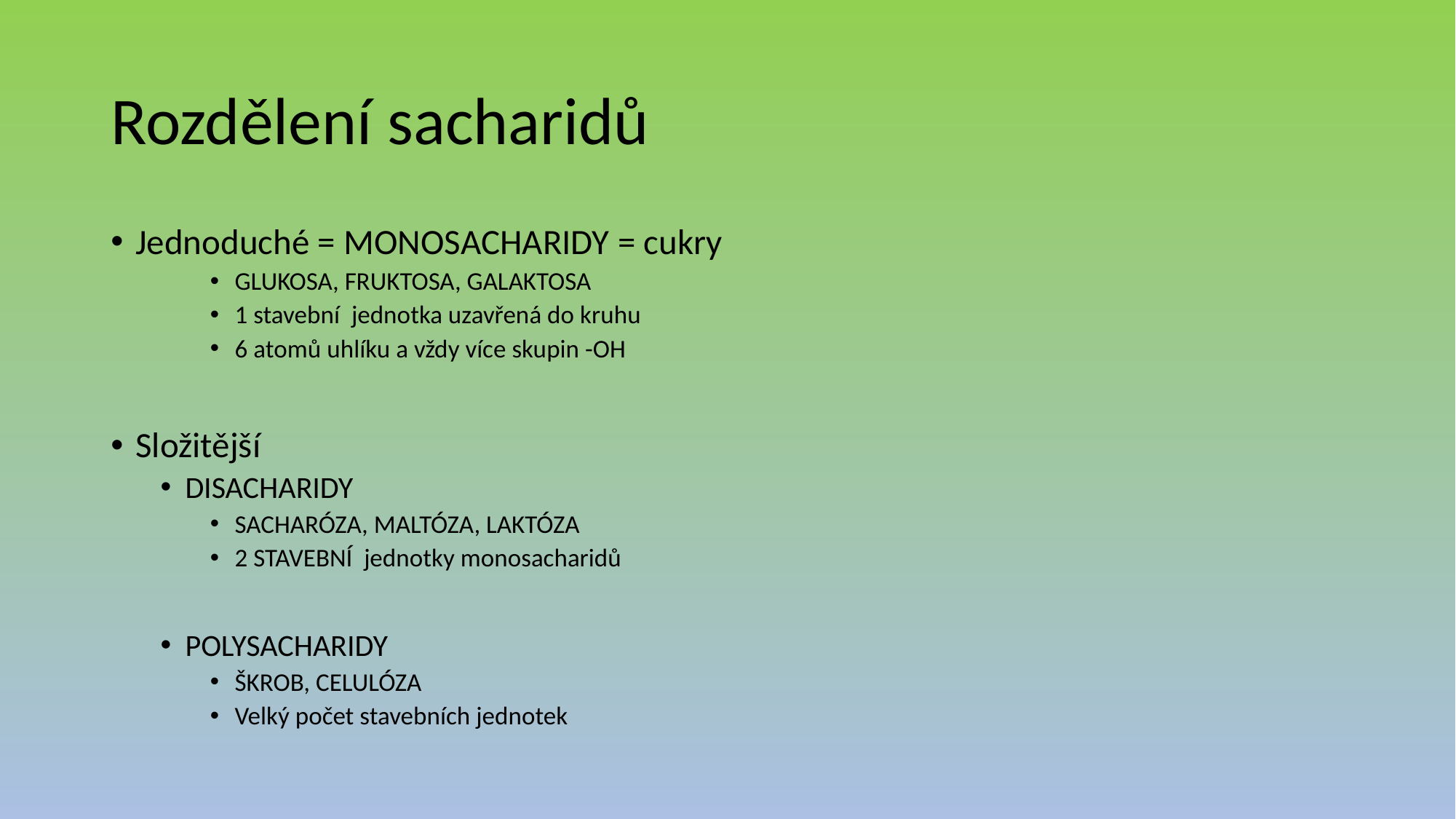

# Rozdělení sacharidů
Jednoduché = MONOSACHARIDY = cukry
GLUKOSA, FRUKTOSA, GALAKTOSA
1 stavební  jednotka uzavřená do kruhu
6 atomů uhlíku a vždy více skupin -OH

Složitější
DISACHARIDY
SACHARÓZA, MALTÓZA, LAKTÓZA
2 STAVEBNÍ  jednotky monosacharidů

POLYSACHARIDY
ŠKROB, CELULÓZA
Velký počet stavebních jednotek